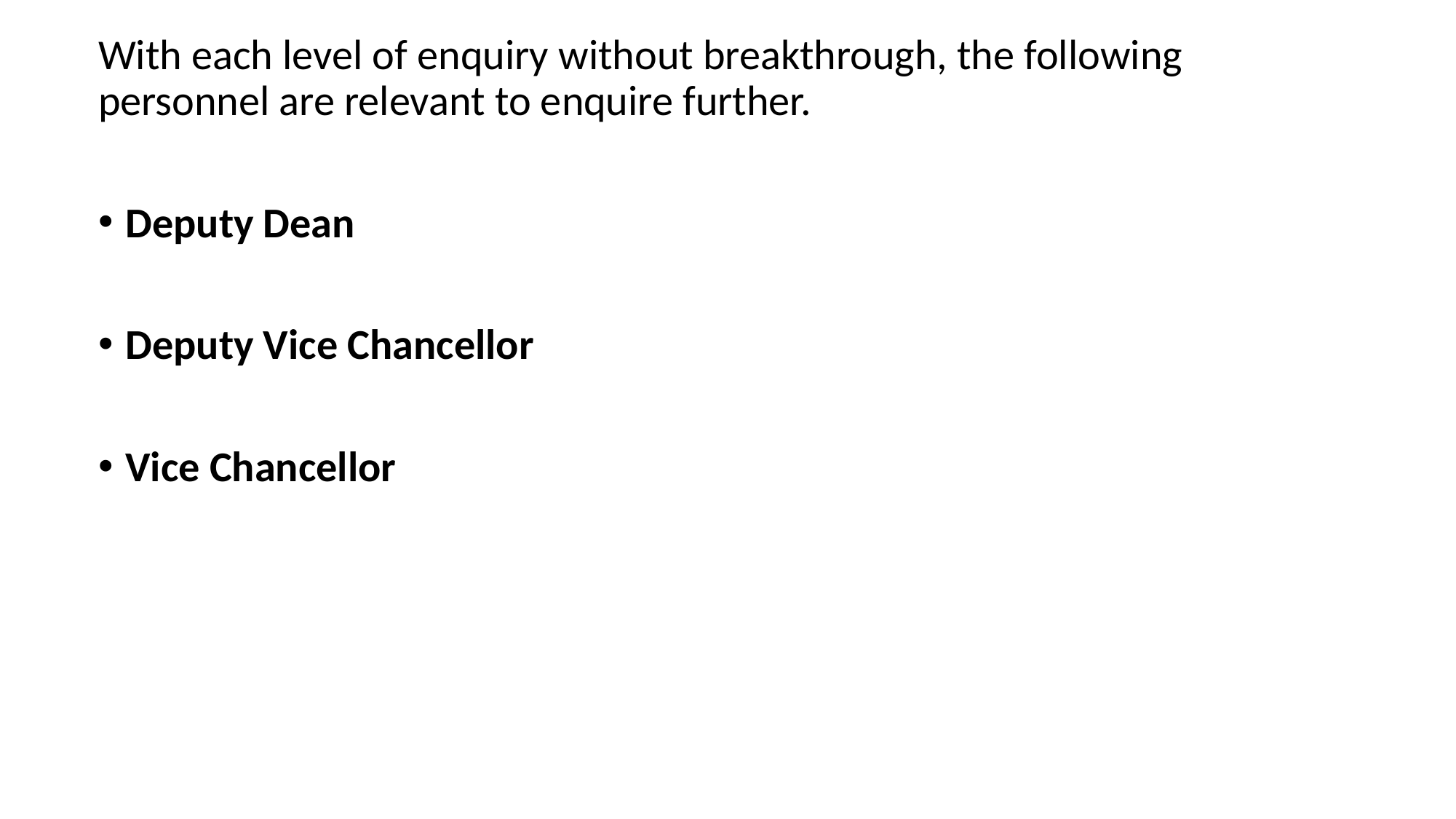

With each level of enquiry without breakthrough, the following personnel are relevant to enquire further.

Deputy Dean

Deputy Vice Chancellor

Vice Chancellor